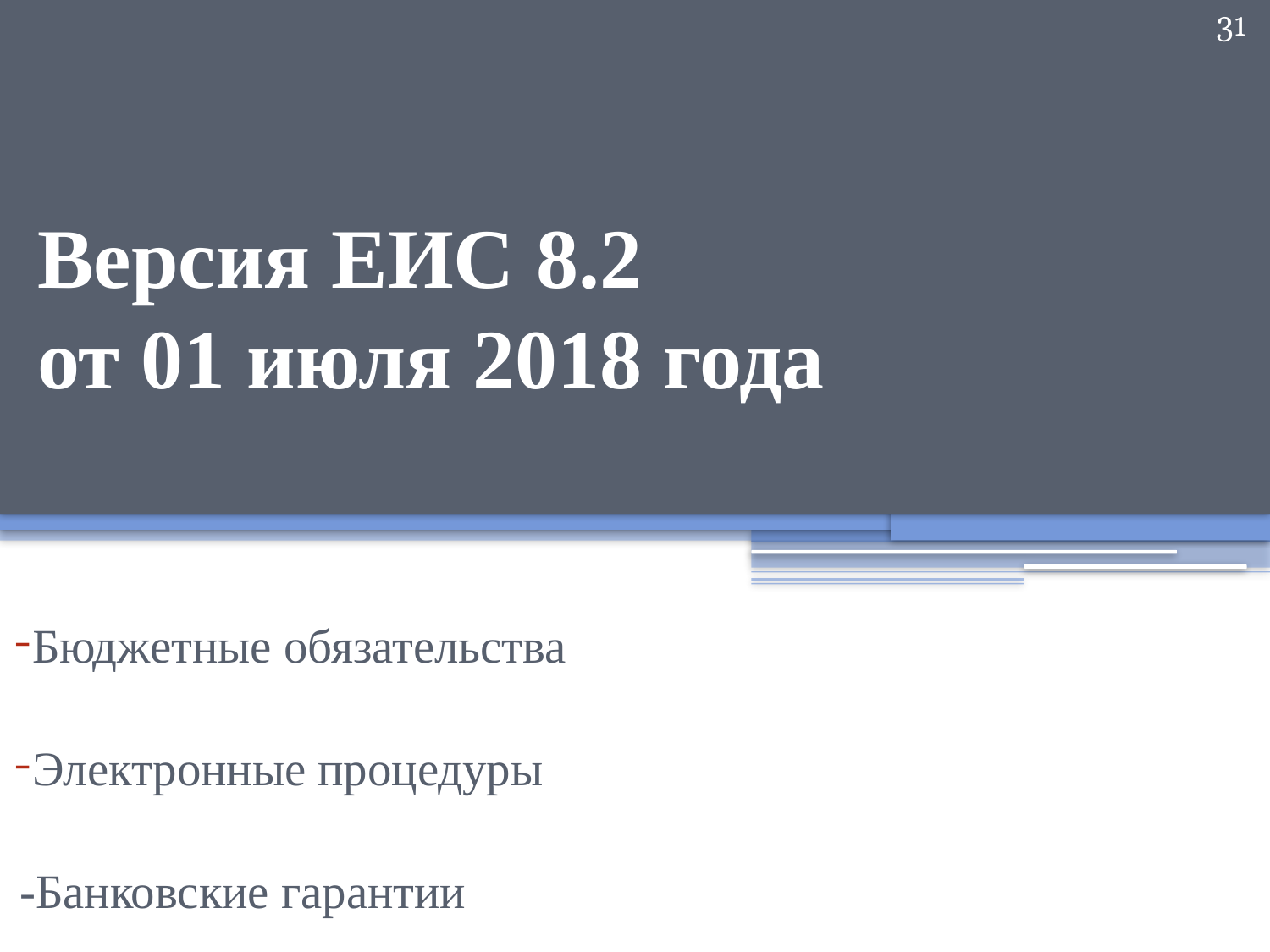

31
# Версия ЕИС 8.2 от 01 июля 2018 года

Бюджетные обязательства

Электронные процедуры

-Банковские гарантии